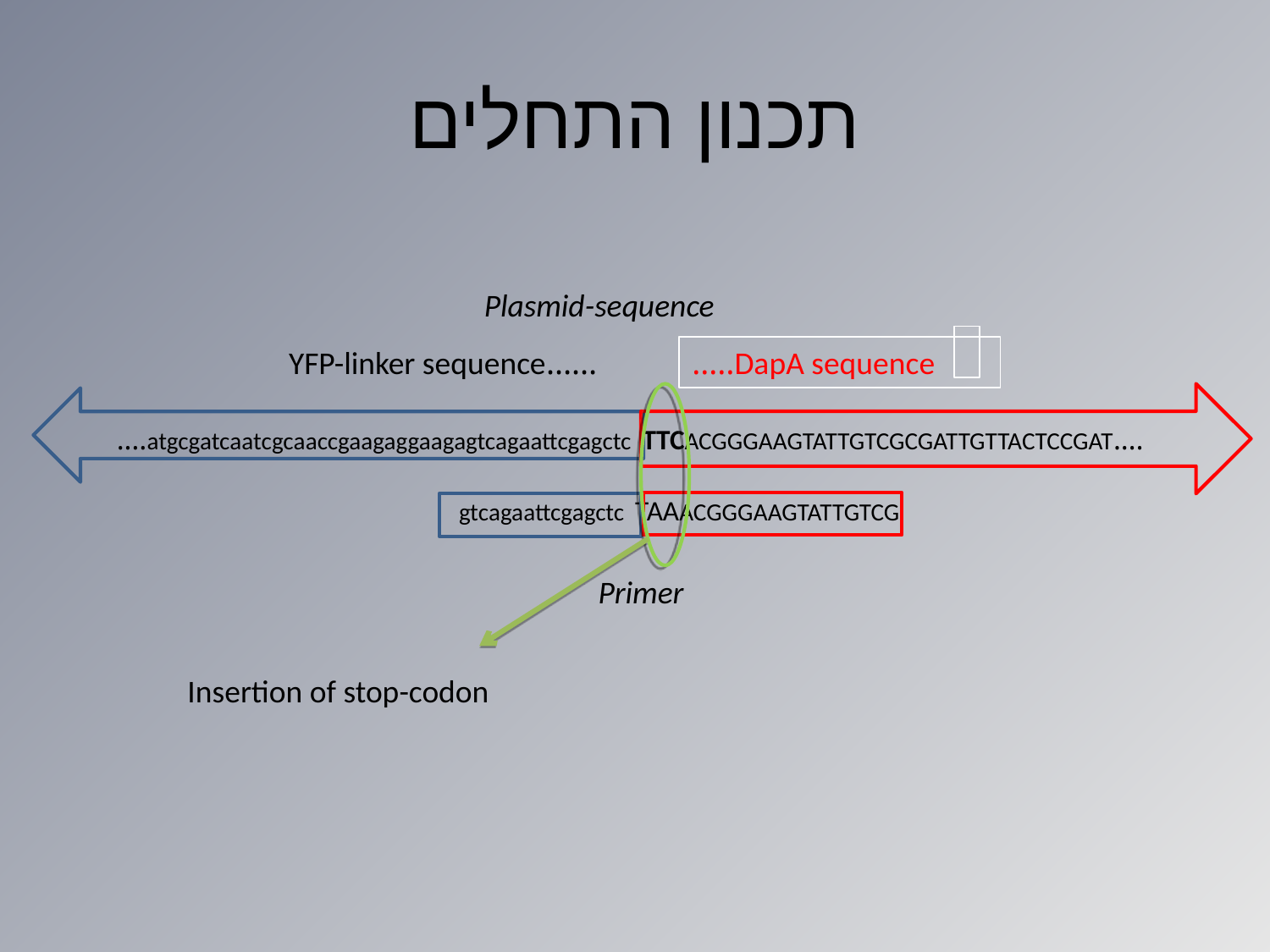

# תכנון התחלים

Plasmid-sequence

……YFP-linker sequence
DapA sequence…..

….atgcgatcaatcgcaaccgaagaggaagagtcagaattcgagctc  TTCACGGGAAGTATTGTCGCGATTGTTACTCCGAT….
gtcagaattcgagctc  TAAACGGGAAGTATTGTCG

Primer
Insertion of stop-codon